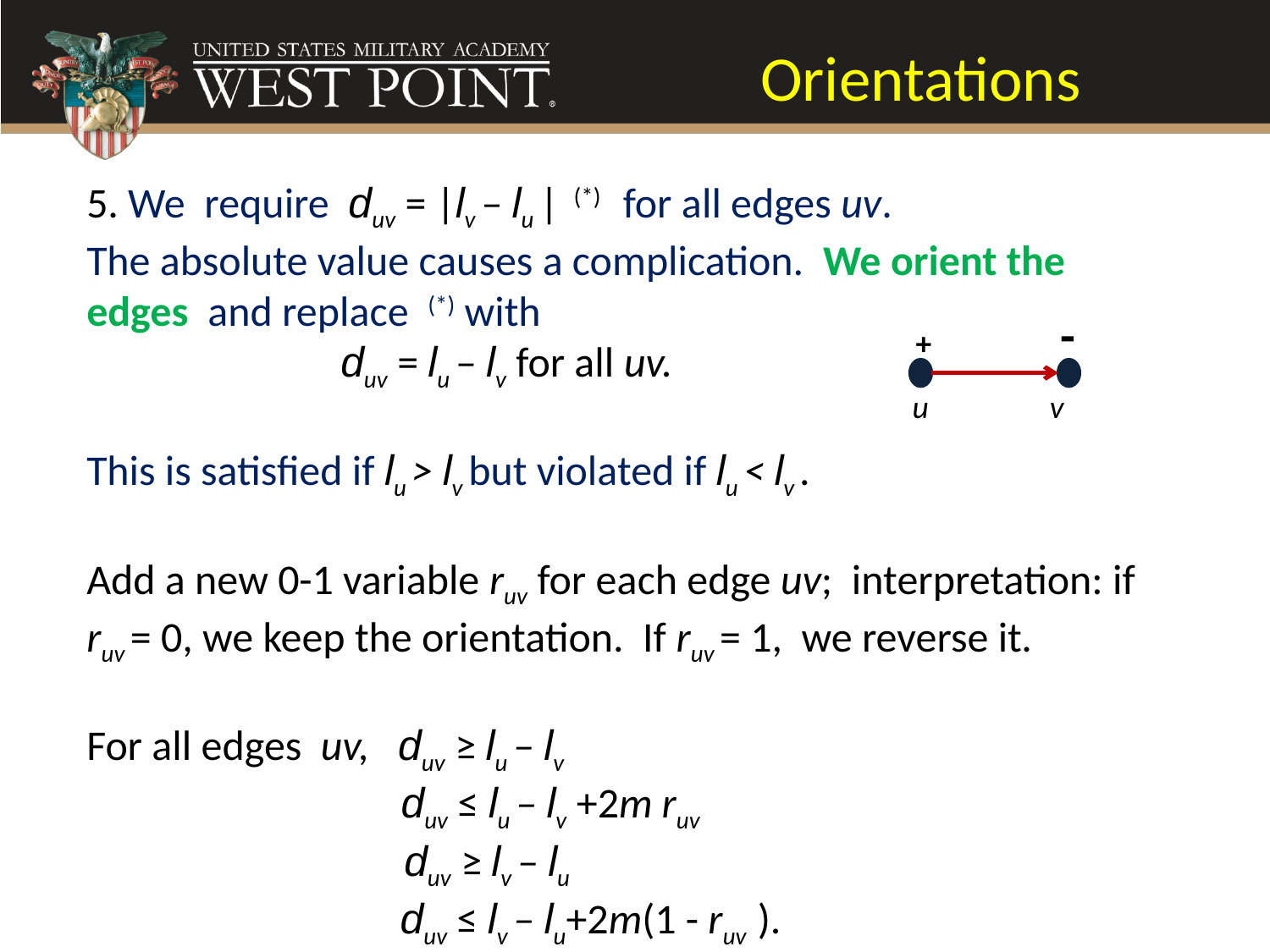

# Orientations
5. We  require  duv = |lv – lu |  (*)    for all edges uv.
The absolute value causes a complication.  We orient the edges  and replace  (*) with
		duv = lu – lv for all uv.

This is satisfied if lu > lv but violated if lu < lv .

Add a new 0-1 variable ruv for each edge uv;  interpretation: if ruv = 0, we keep the orientation.  If ruv = 1,  we reverse it.

For all edges  uv,   duv ≥ lu – lv
                                 duv ≤ lu – lv +2m ruv
	                    duv ≥ lv – lu
	                    duv ≤ lv – lu+2m(1 - ruv  ).
-
  +

u
v